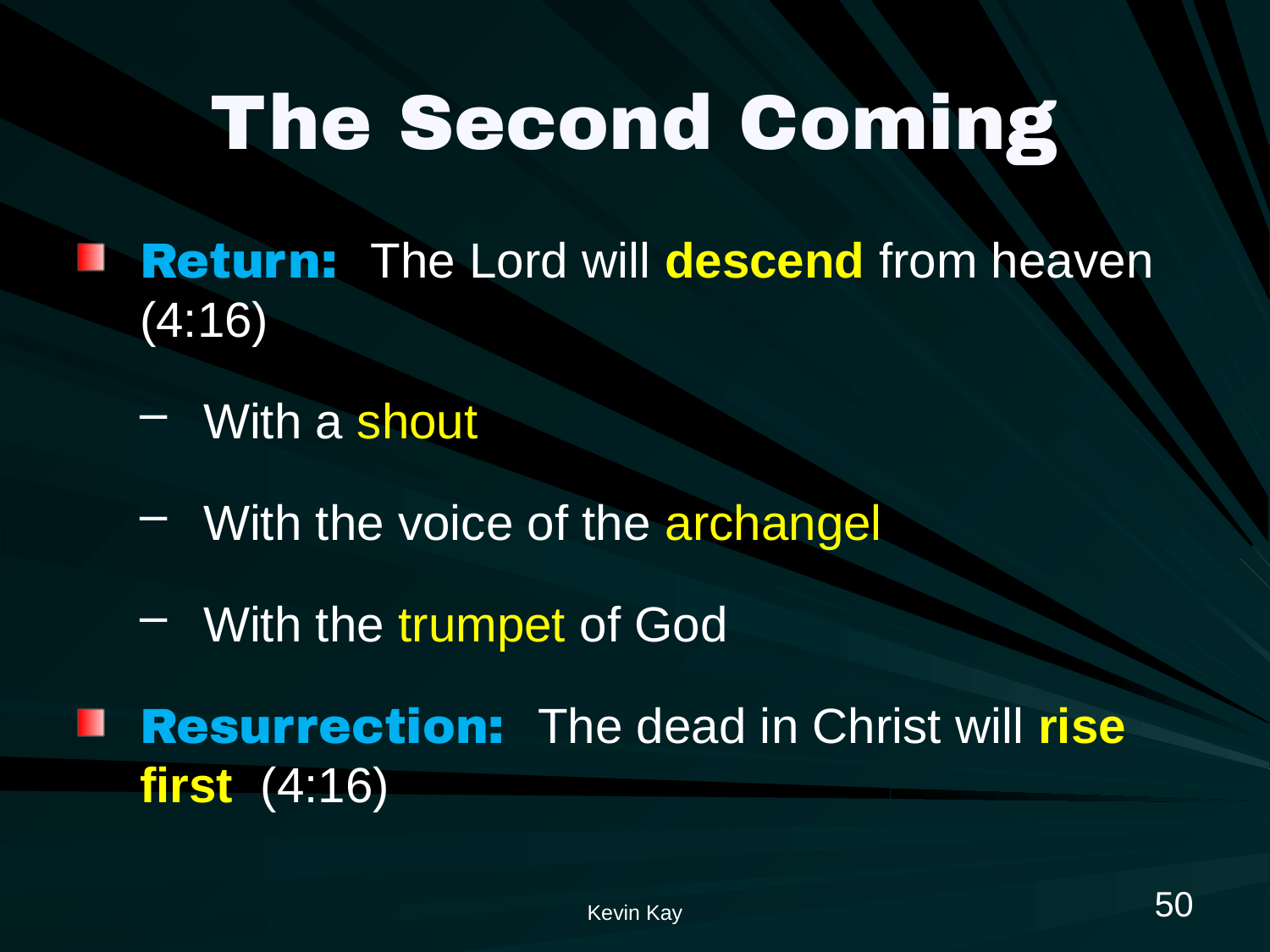

# The Second Coming
Return:  The Lord will descend from heaven  (4:16)
With a shout
With the voice of the archangel
With the trumpet of God
Resurrection:  The dead in Christ will rise first  (4:16)
50
Kevin Kay